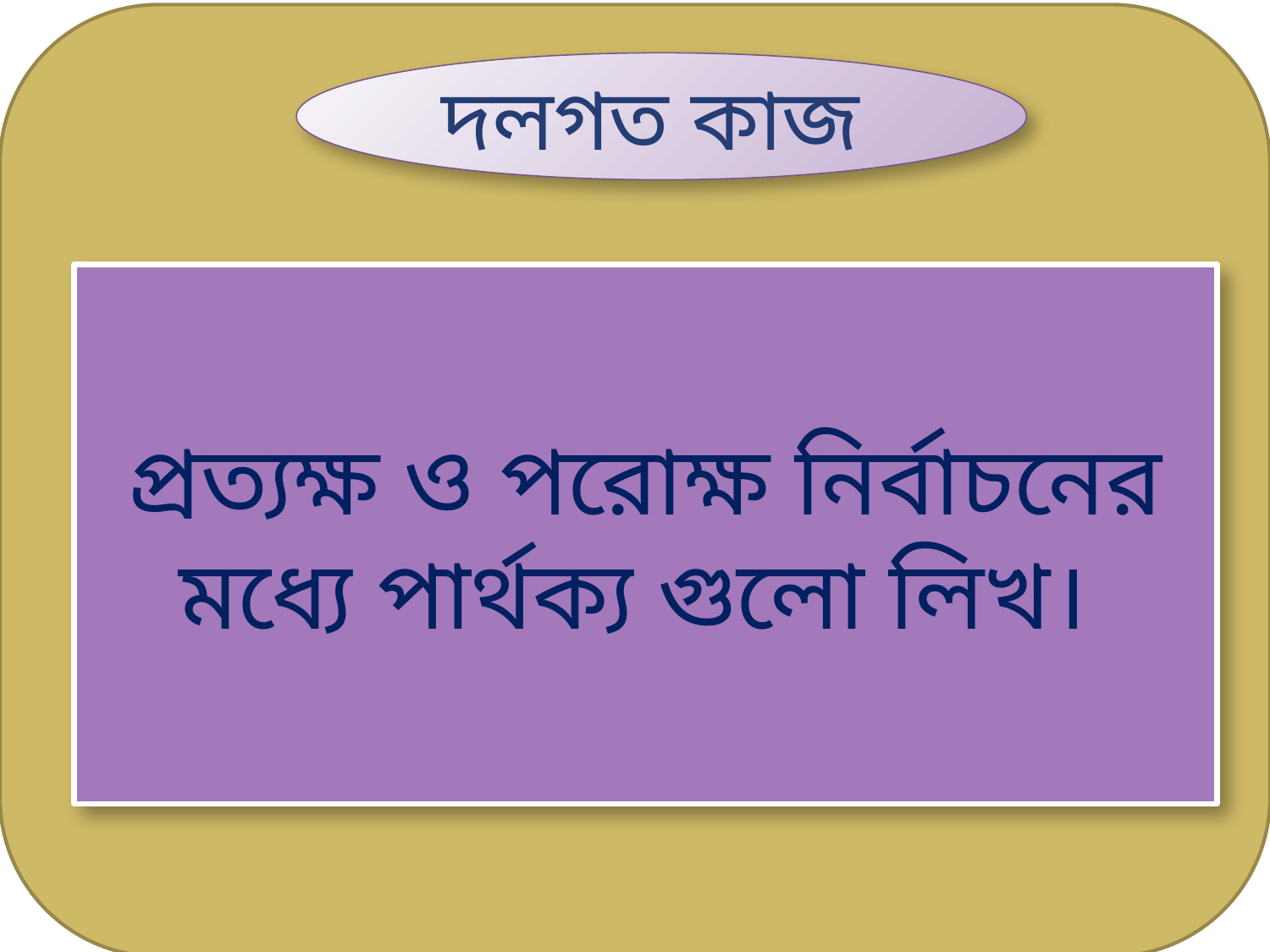

দলগত কাজ
প্রত্যক্ষ ও পরোক্ষ নির্বাচনের মধ্যে পার্থক্য গুলো লিখ।